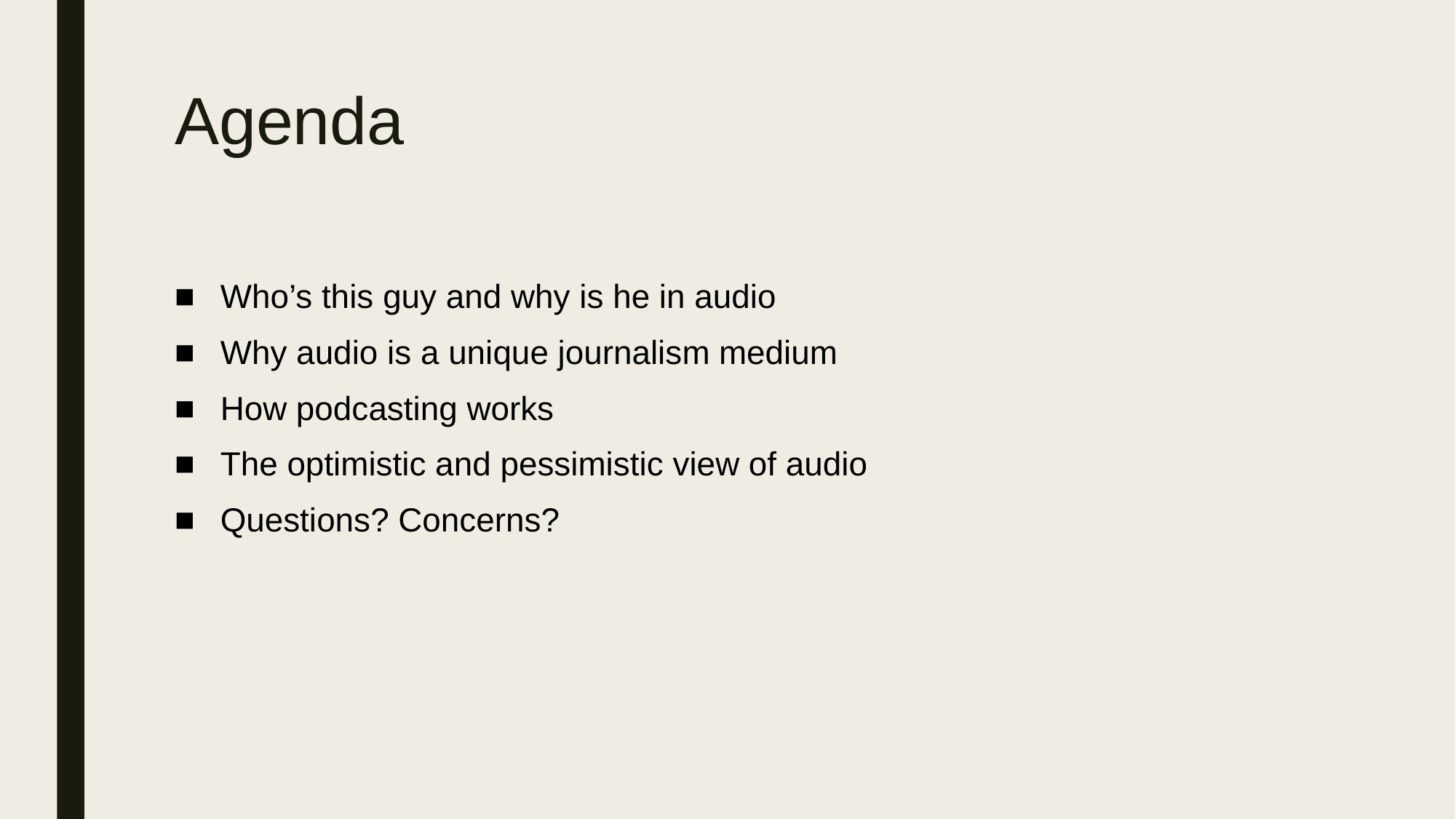

# Agenda
Who’s this guy and why is he in audio
Why audio is a unique journalism medium
How podcasting works
The optimistic and pessimistic view of audio
Questions? Concerns?